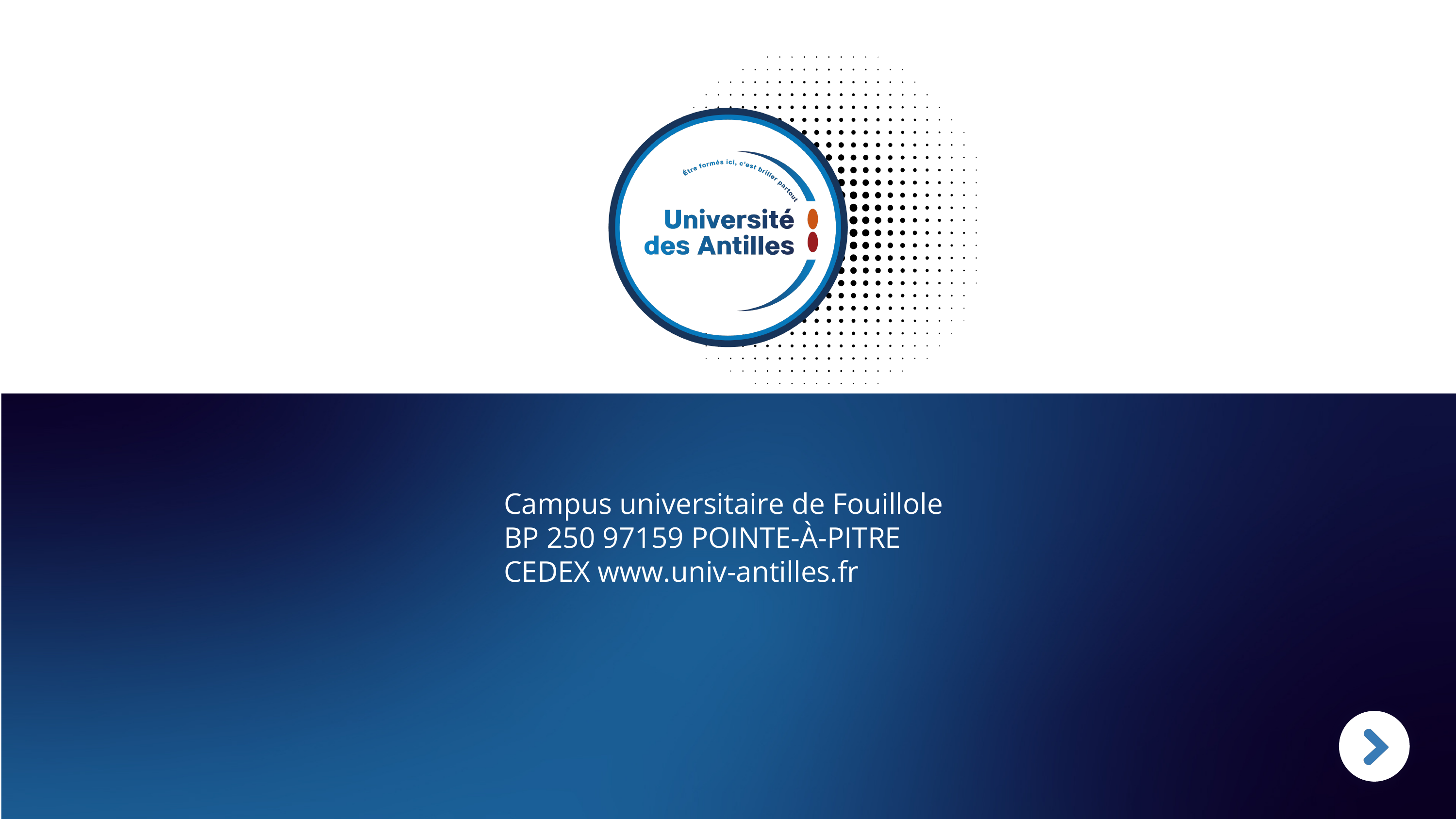

Campus universitaire de Fouillole BP 250 97159 POINTE-À-PITRE CEDEX www.univ-antilles.fr